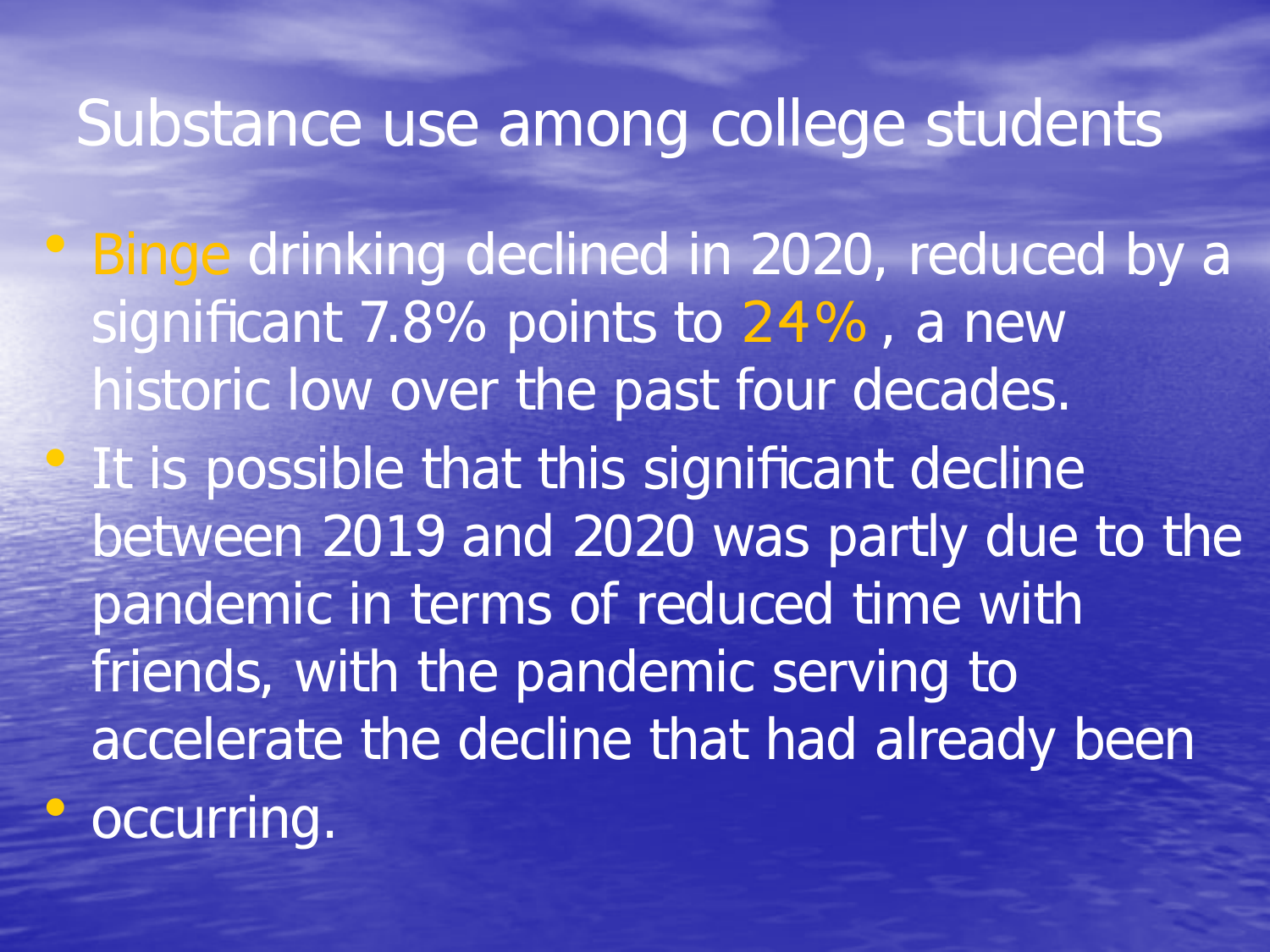

# Substance use among college students
Binge drinking declined in 2020, reduced by a significant 7.8% points to 24%, a new historic low over the past four decades.
It is possible that this significant decline between 2019 and 2020 was partly due to the pandemic in terms of reduced time with friends, with the pandemic serving to accelerate the decline that had already been
occurring.